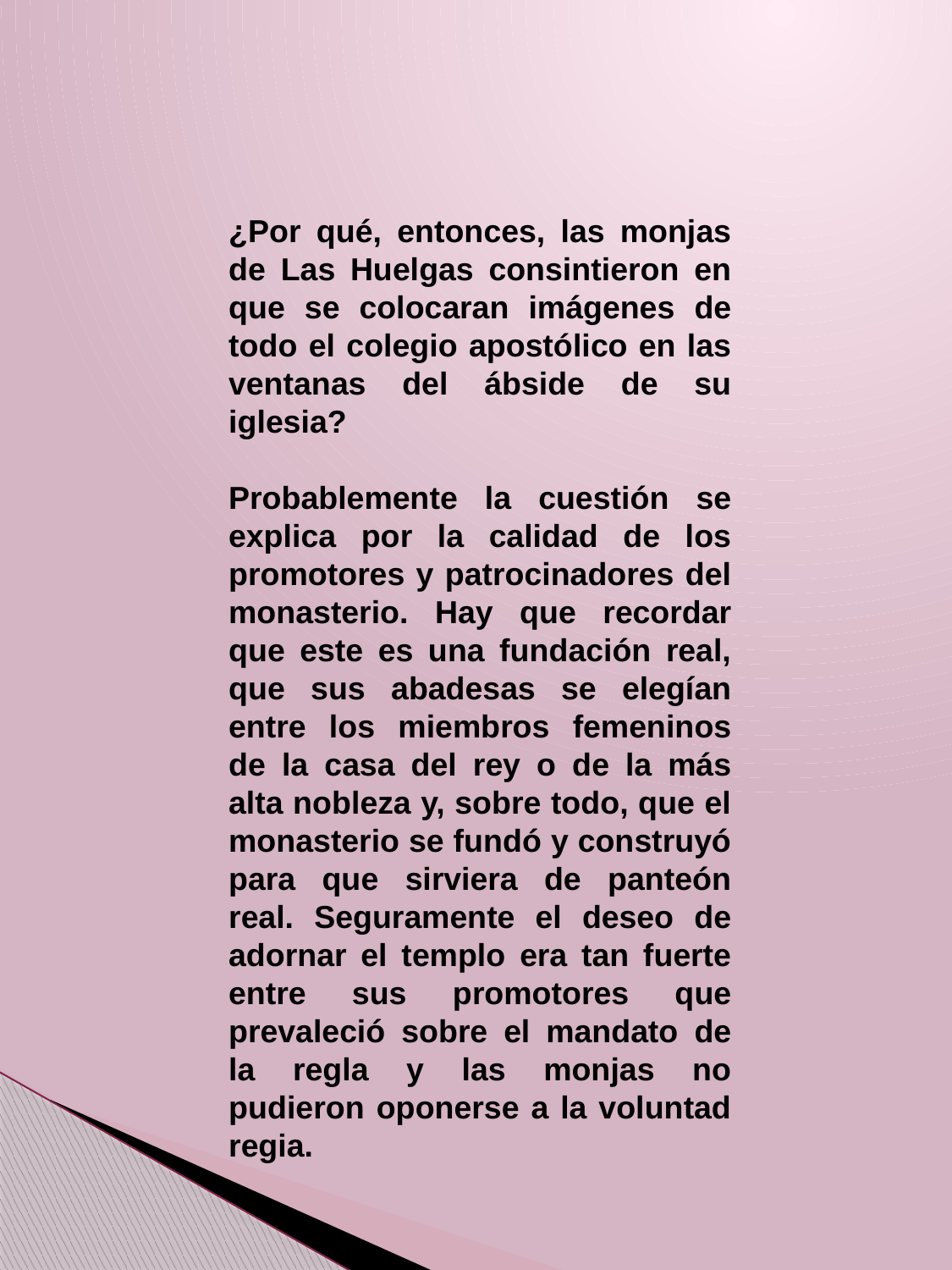

¿Por qué, entonces, las monjas de Las Huelgas consintieron en que se colocaran imágenes de todo el colegio apostólico en las ventanas del ábside de su iglesia?

Probablemente la cuestión se explica por la calidad de los promotores y patrocinadores del monasterio. Hay que recordar que este es una fundación real, que sus abadesas se elegían entre los miembros femeninos de la casa del rey o de la más alta nobleza y, sobre todo, que el monasterio se fundó y construyó para que sirviera de panteón real. Seguramente el deseo de adornar el templo era tan fuerte entre sus promotores que prevaleció sobre el mandato de la regla y las monjas no pudieron oponerse a la voluntad regia.